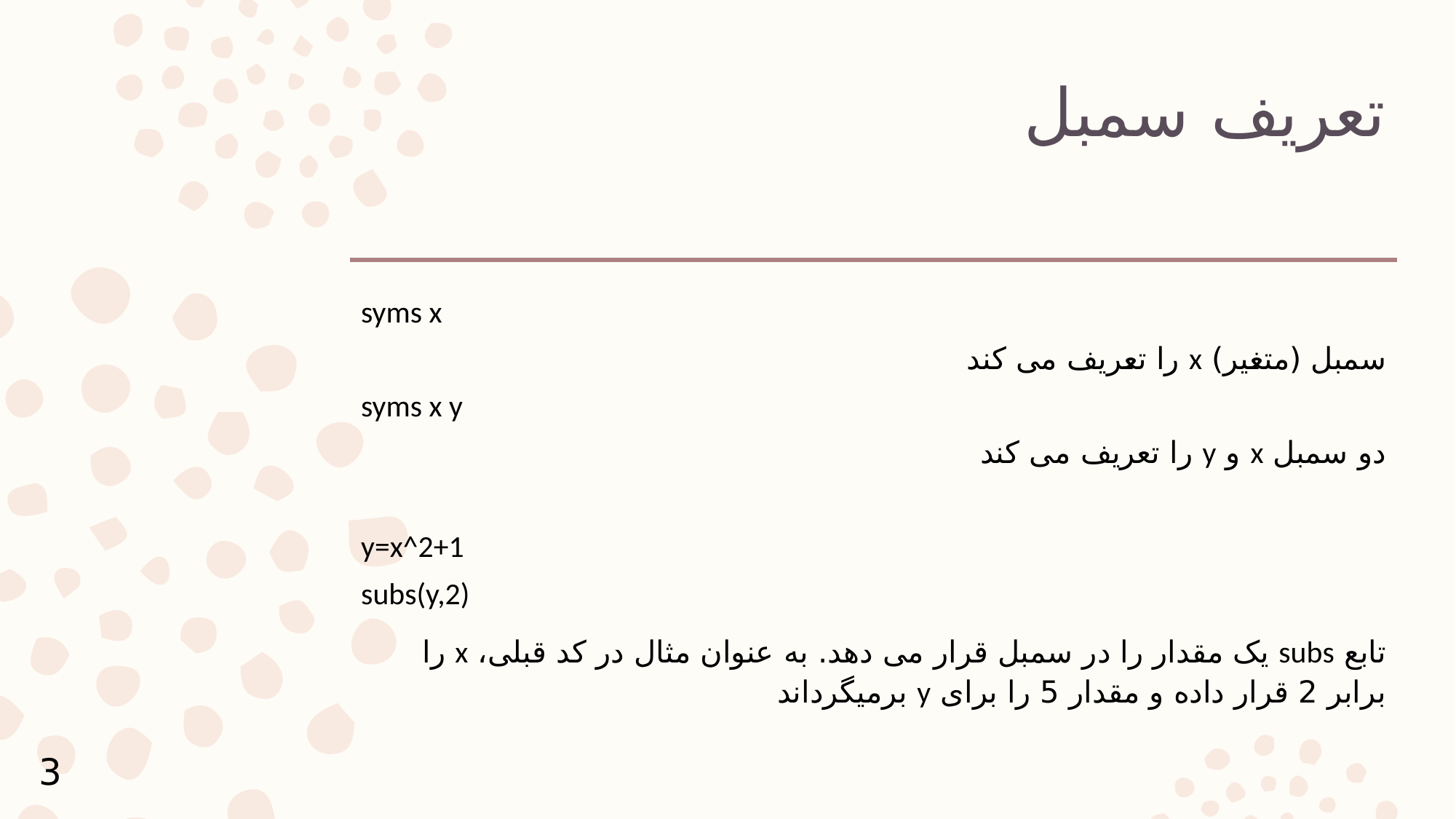

# تعریف سمبل
syms x
سمبل (متغیر) x را تعریف می کند
syms x y
دو سمبل x و y را تعریف می کند

y=x^2+1
subs(y,2)
تابع subs یک مقدار را در سمبل قرار می دهد. به عنوان مثال در کد قبلی، x را برابر 2 قرار داده و مقدار 5 را برای y برمیگرداند

3